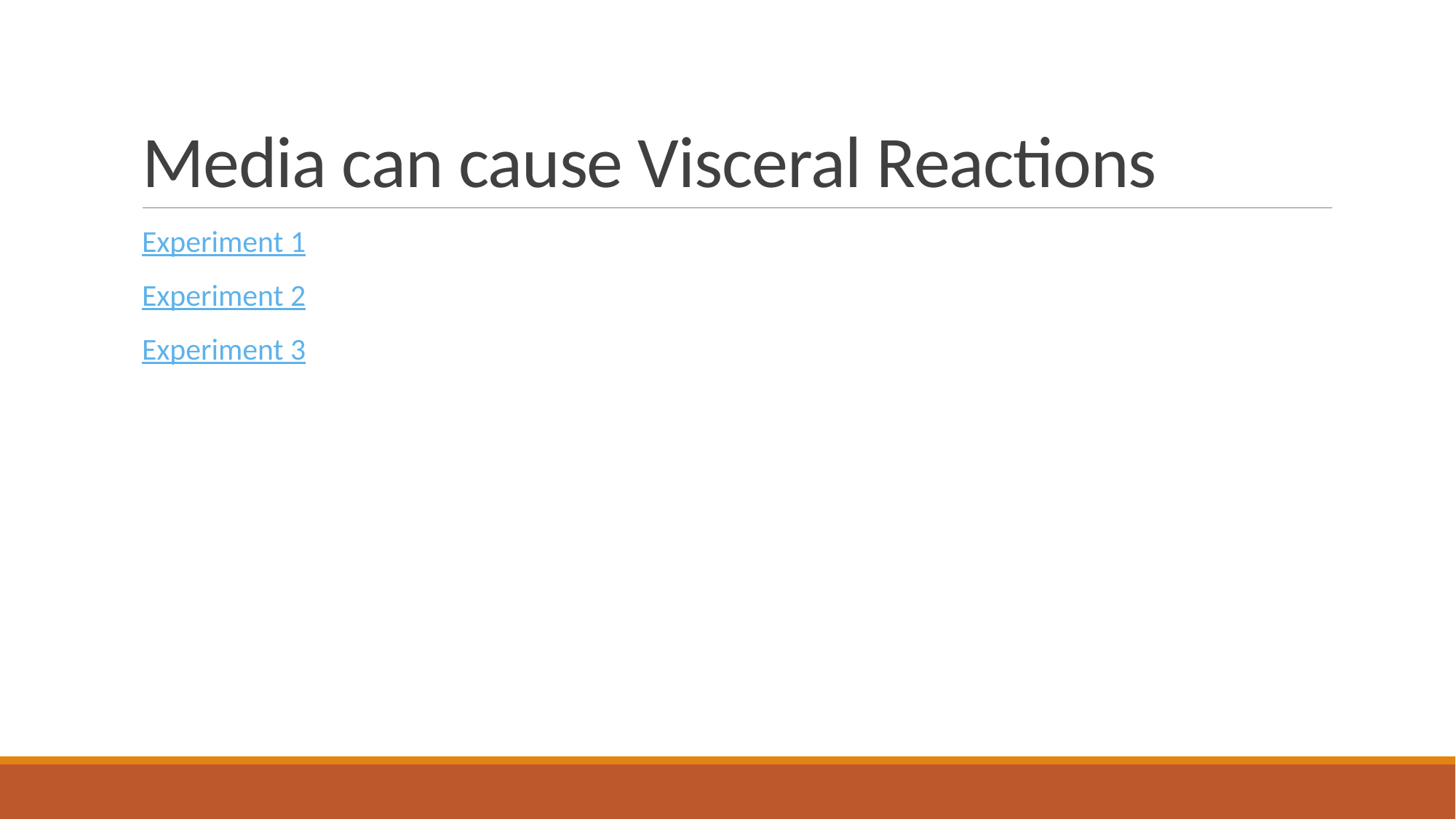

# Media can cause Visceral Reactions
Experiment 1
Experiment 2
Experiment 3